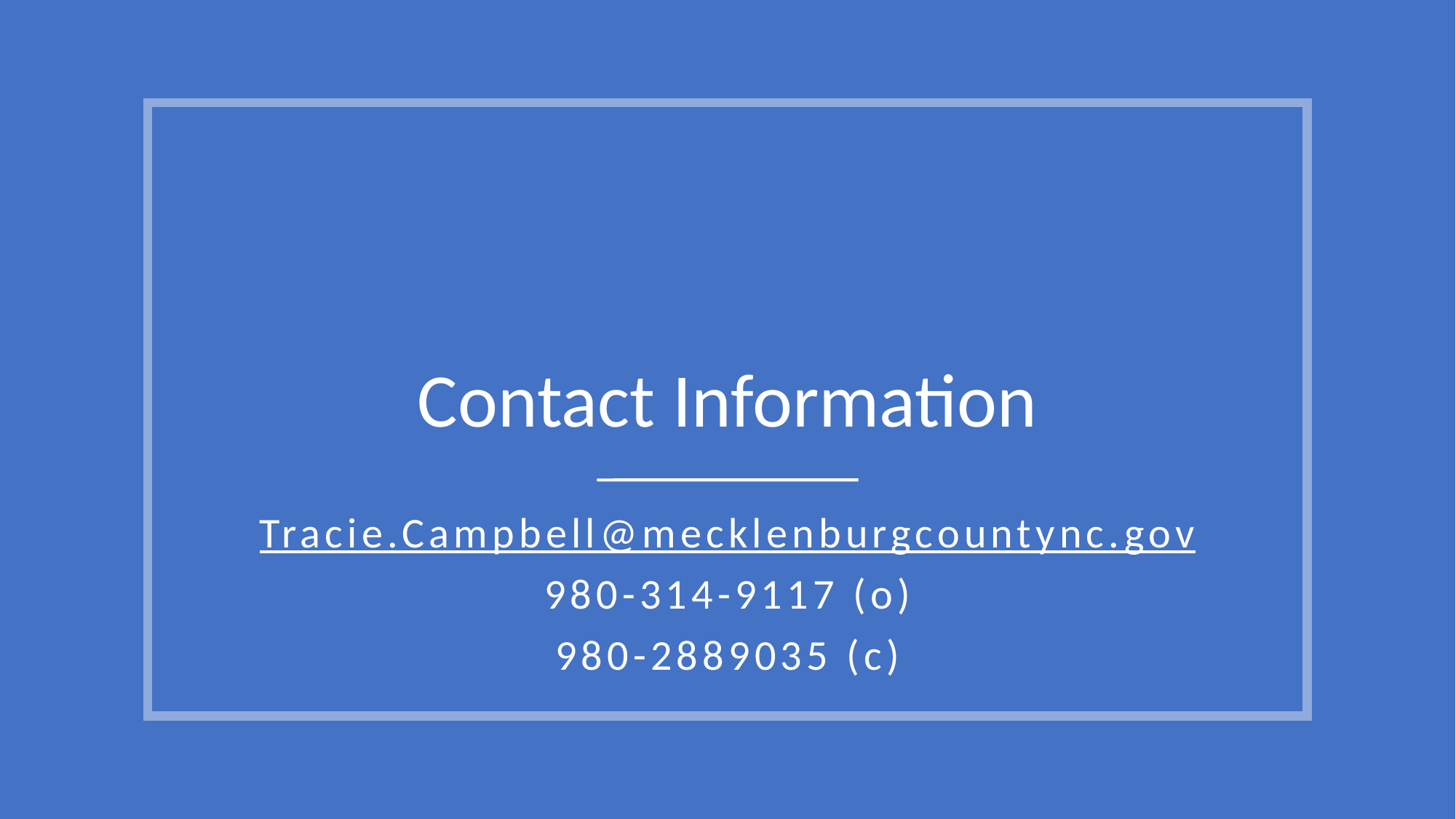

# Contact Information
Tracie.Campbell@mecklenburgcountync.gov
980-314-9117 (o)
980-2889035 (c)